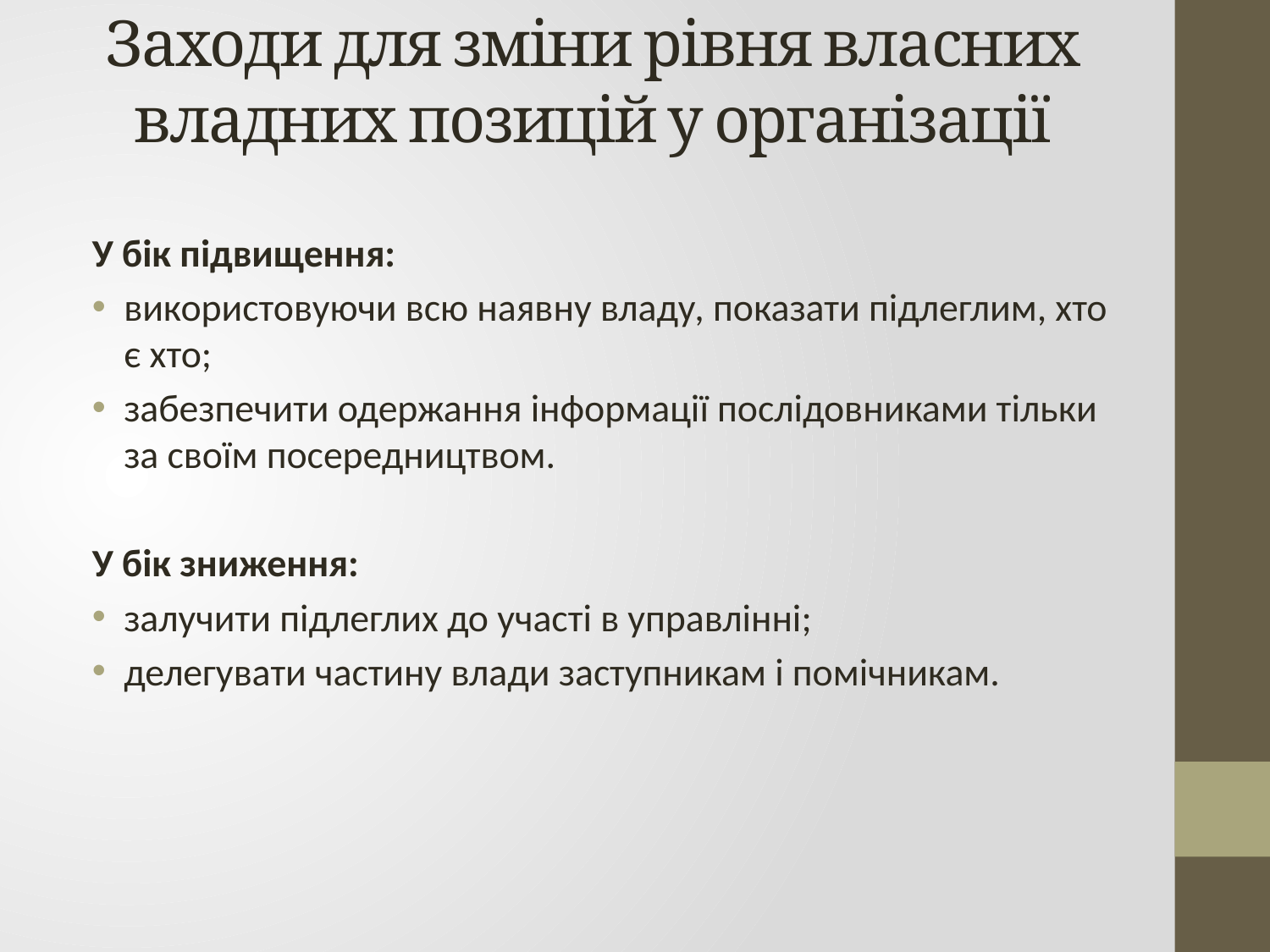

# Заходи для зміни рівня власних владних позицій у організації
У бік підвищення:
використовуючи всю наявну владу, показати підлеглим, хто є хто;
забезпечити одержання інформації послідовниками тільки за своїм посередництвом.

У бік зниження:
залучити підлеглих до участі в управлінні;
делегувати частину влади заступникам і помічникам.